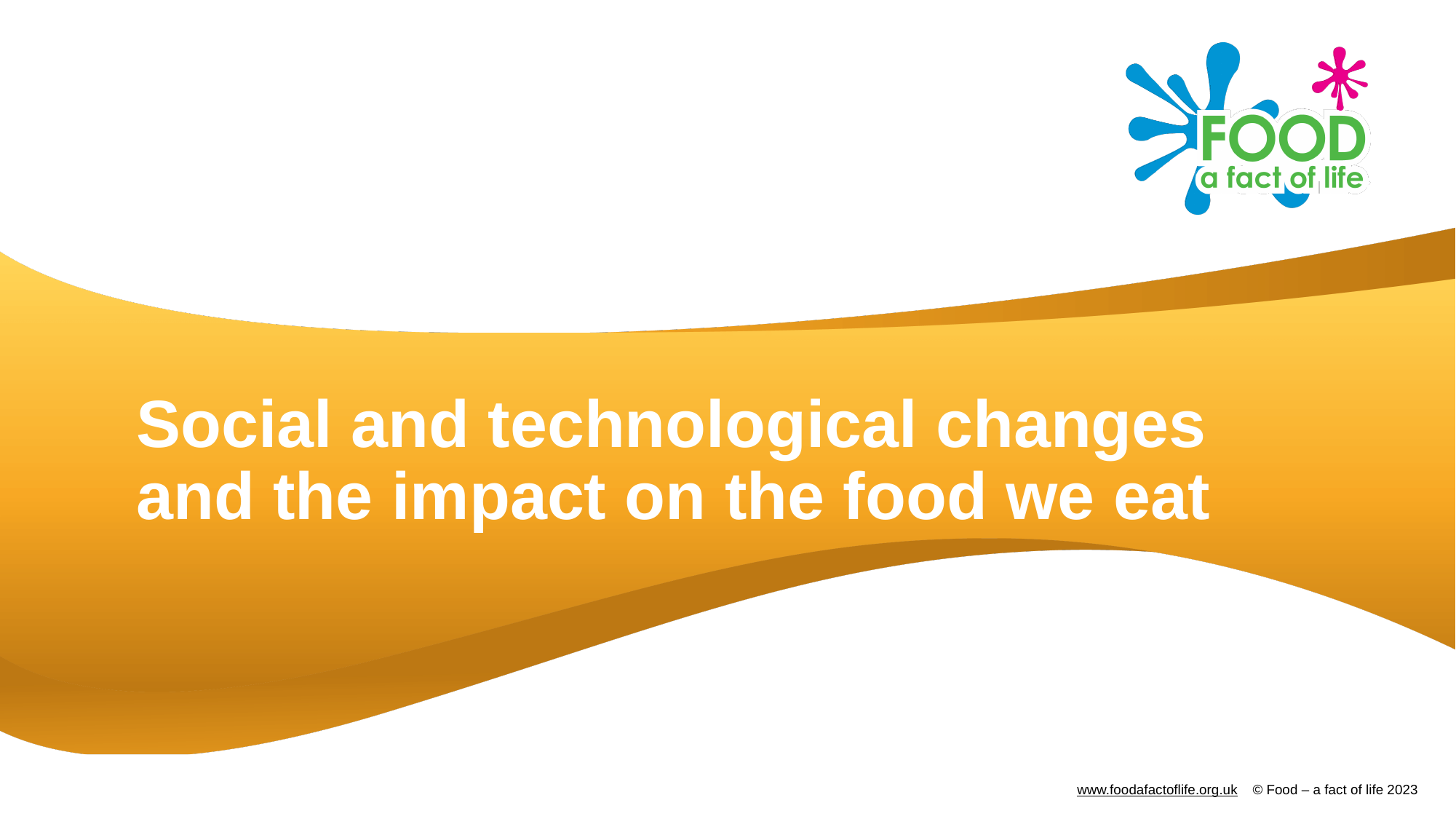

# Social and technological changes and the impact on the food we eat